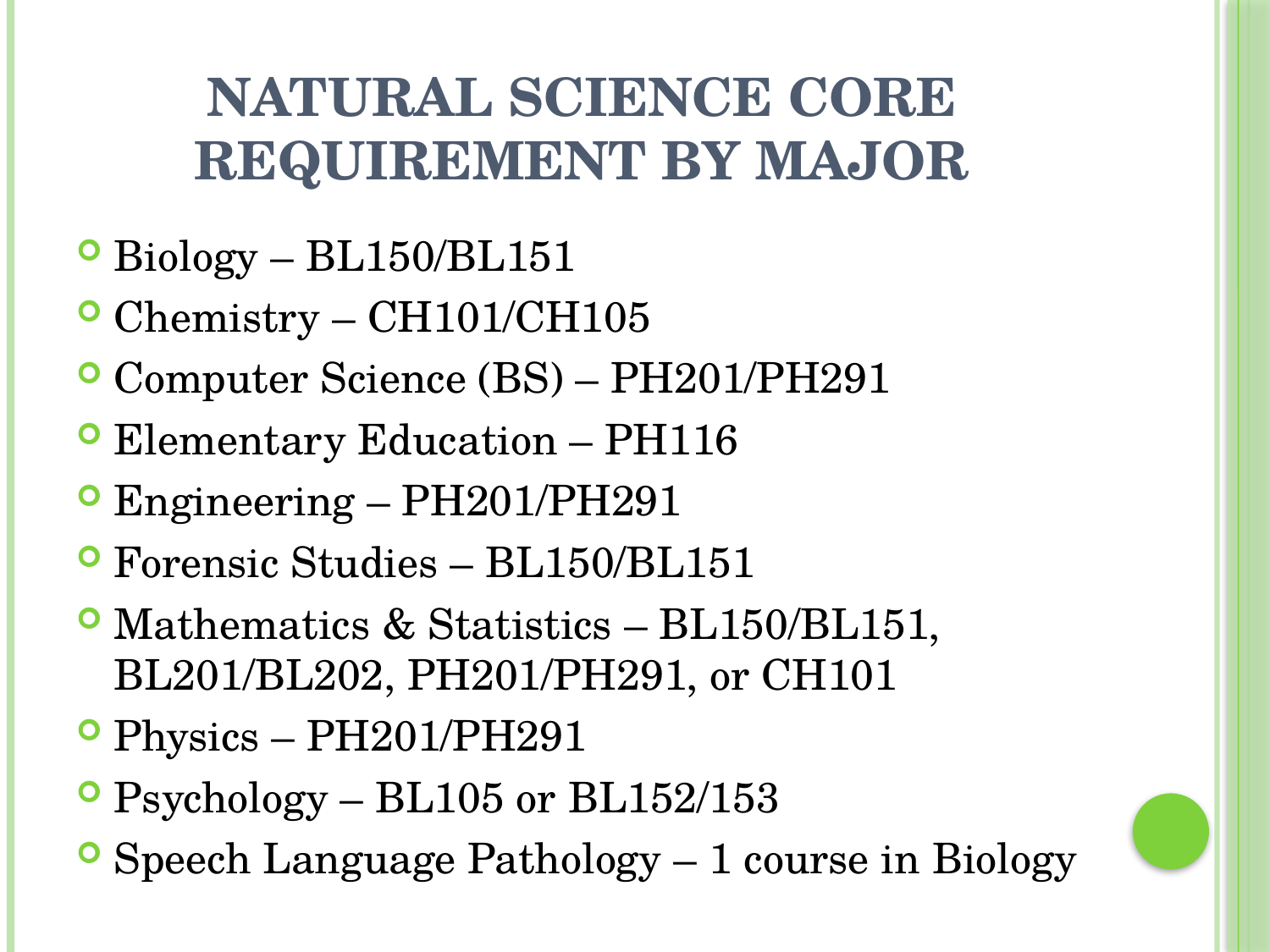

# Natural science core requirement by major
Biology – BL150/BL151
Chemistry – CH101/CH105
Computer Science (BS) – PH201/PH291
Elementary Education – PH116
Engineering – PH201/PH291
Forensic Studies – BL150/BL151
Mathematics & Statistics – BL150/BL151, BL201/BL202, PH201/PH291, or CH101
Physics – PH201/PH291
Psychology – BL105 or BL152/153
Speech Language Pathology – 1 course in Biology